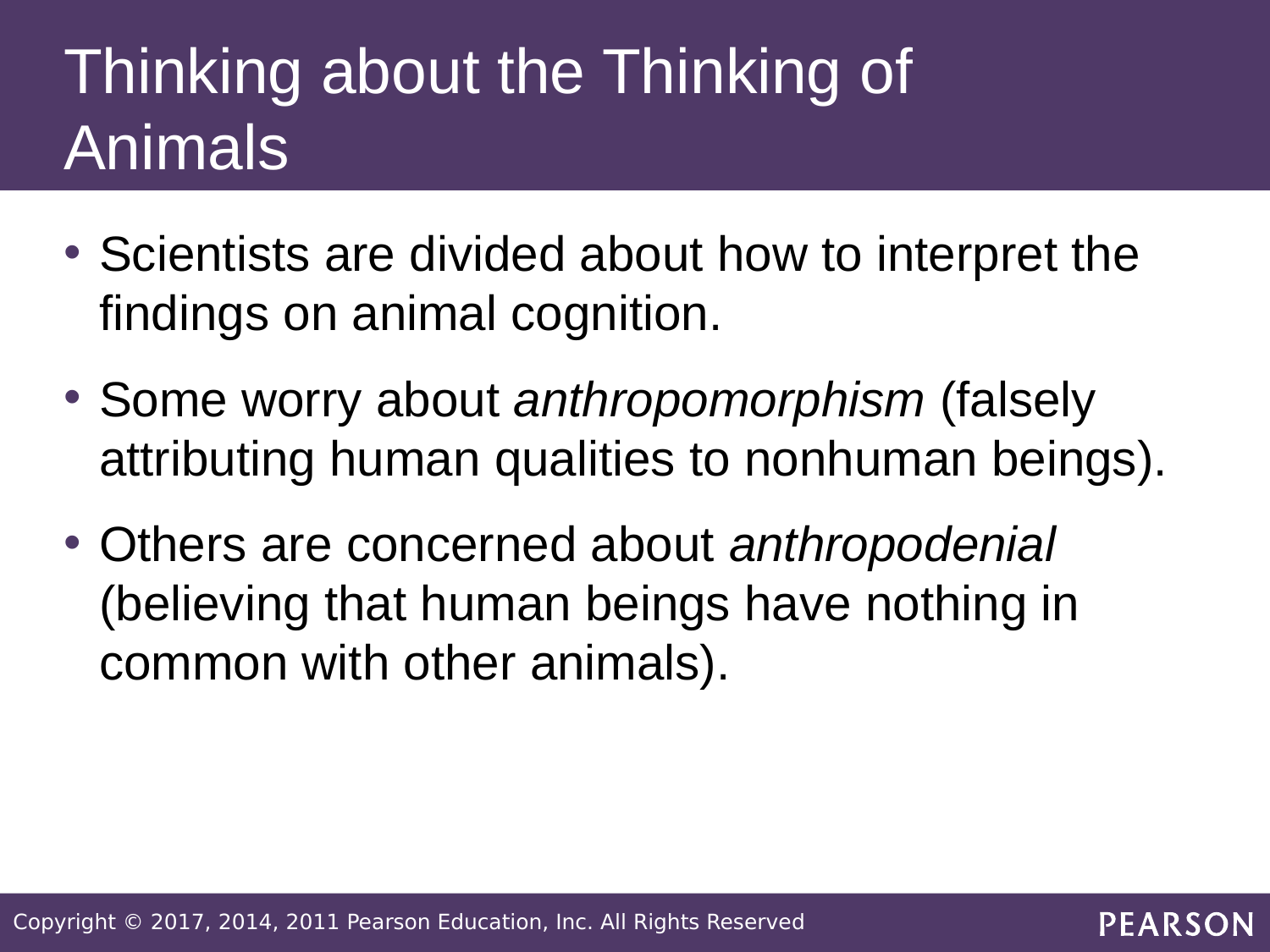

# Thinking about the Thinking of Animals
Scientists are divided about how to interpret the findings on animal cognition.
Some worry about anthropomorphism (falsely attributing human qualities to nonhuman beings).
Others are concerned about anthropodenial (believing that human beings have nothing in common with other animals).